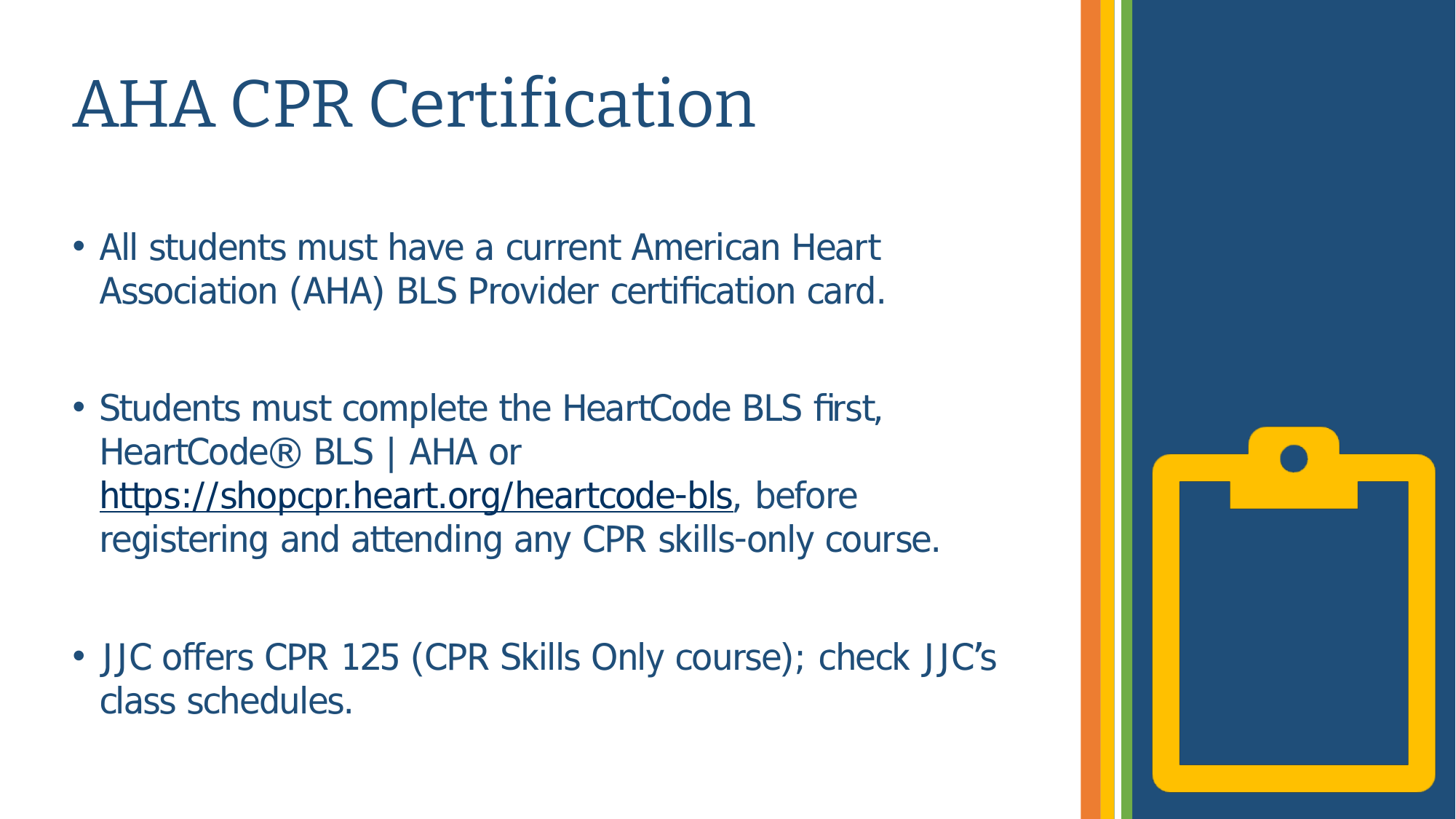

# AHA CPR Certification
All students must have a current American Heart Association (AHA) BLS Provider certification card.

Students must complete the HeartCode BLS first, HeartCode® BLS | AHA or https://shopcpr.heart.org/heartcode-bls, before registering and attending any CPR skills-only course.

JJC offers CPR 125 (CPR Skills Only course); check JJC’s class schedules.